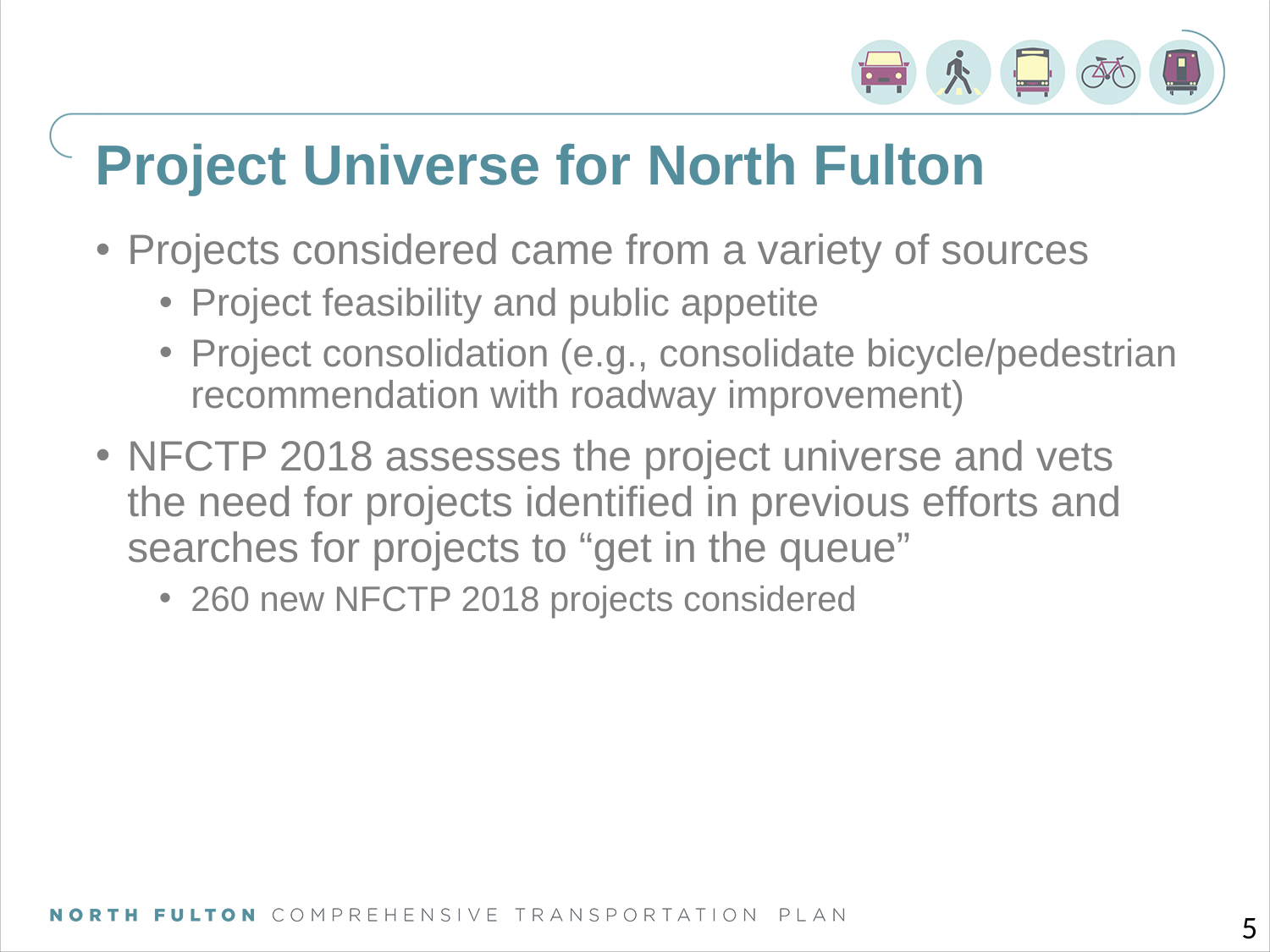

# Project Universe for North Fulton
Projects considered came from a variety of sources
Project feasibility and public appetite
Project consolidation (e.g., consolidate bicycle/pedestrian recommendation with roadway improvement)
NFCTP 2018 assesses the project universe and vets the need for projects identified in previous efforts and searches for projects to “get in the queue”
260 new NFCTP 2018 projects considered

5